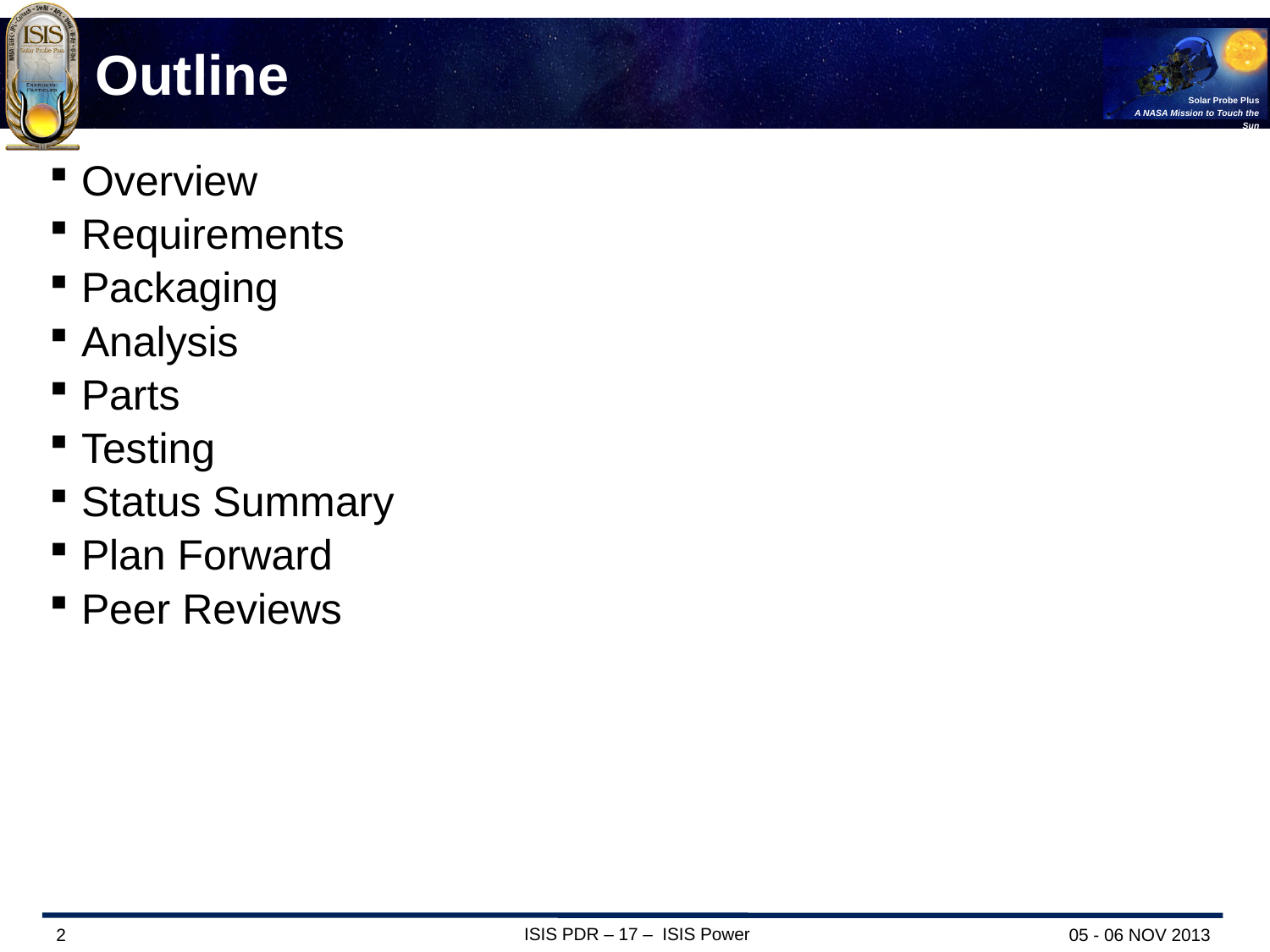

# Outline
Overview
Requirements
Packaging
Analysis
Parts
Testing
Status Summary
Plan Forward
Peer Reviews